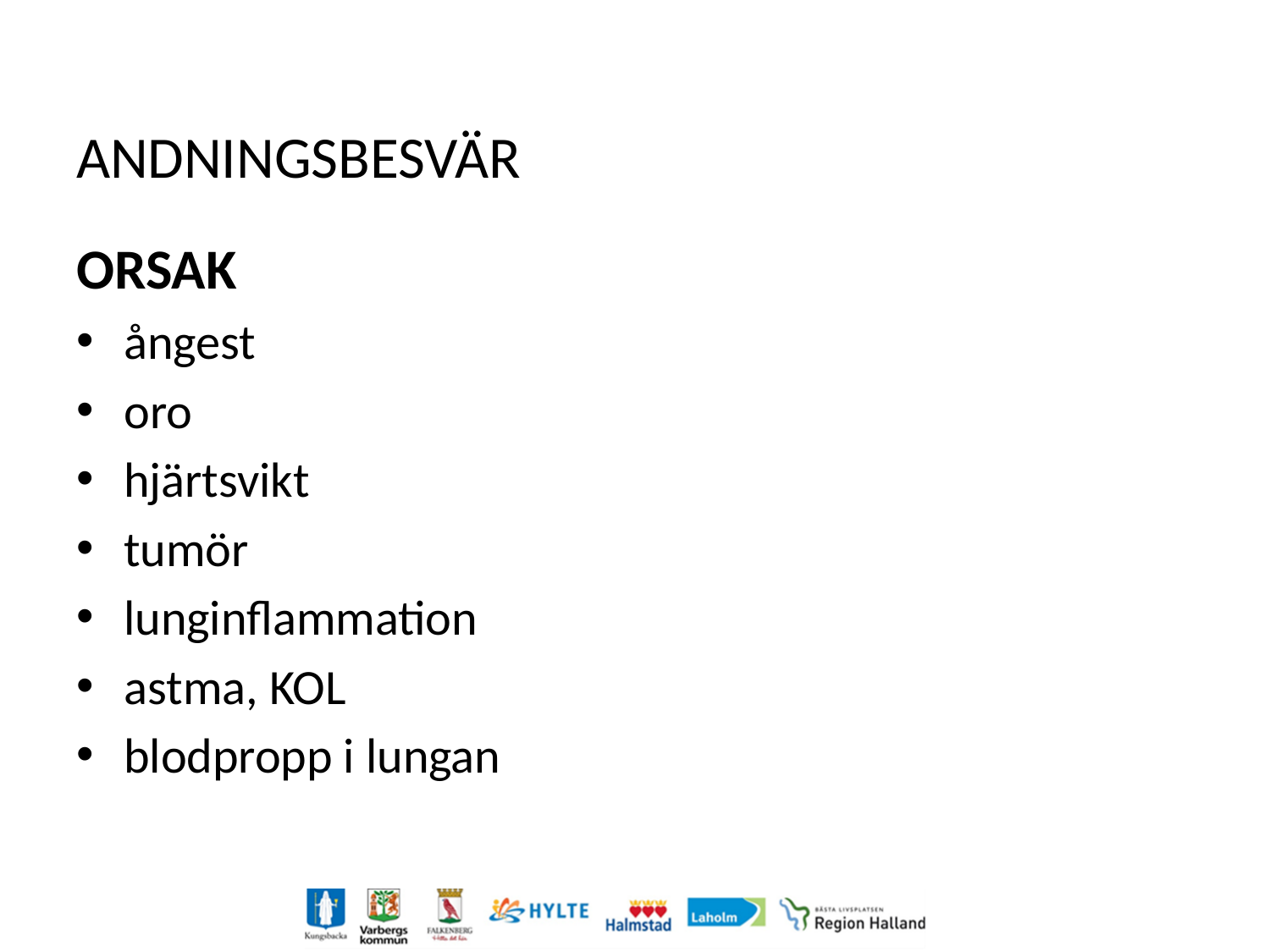

# ANDNINGSBESVÄR
ORSAK
ångest
oro
hjärtsvikt
tumör
lunginflammation
astma, KOL
blodpropp i lungan